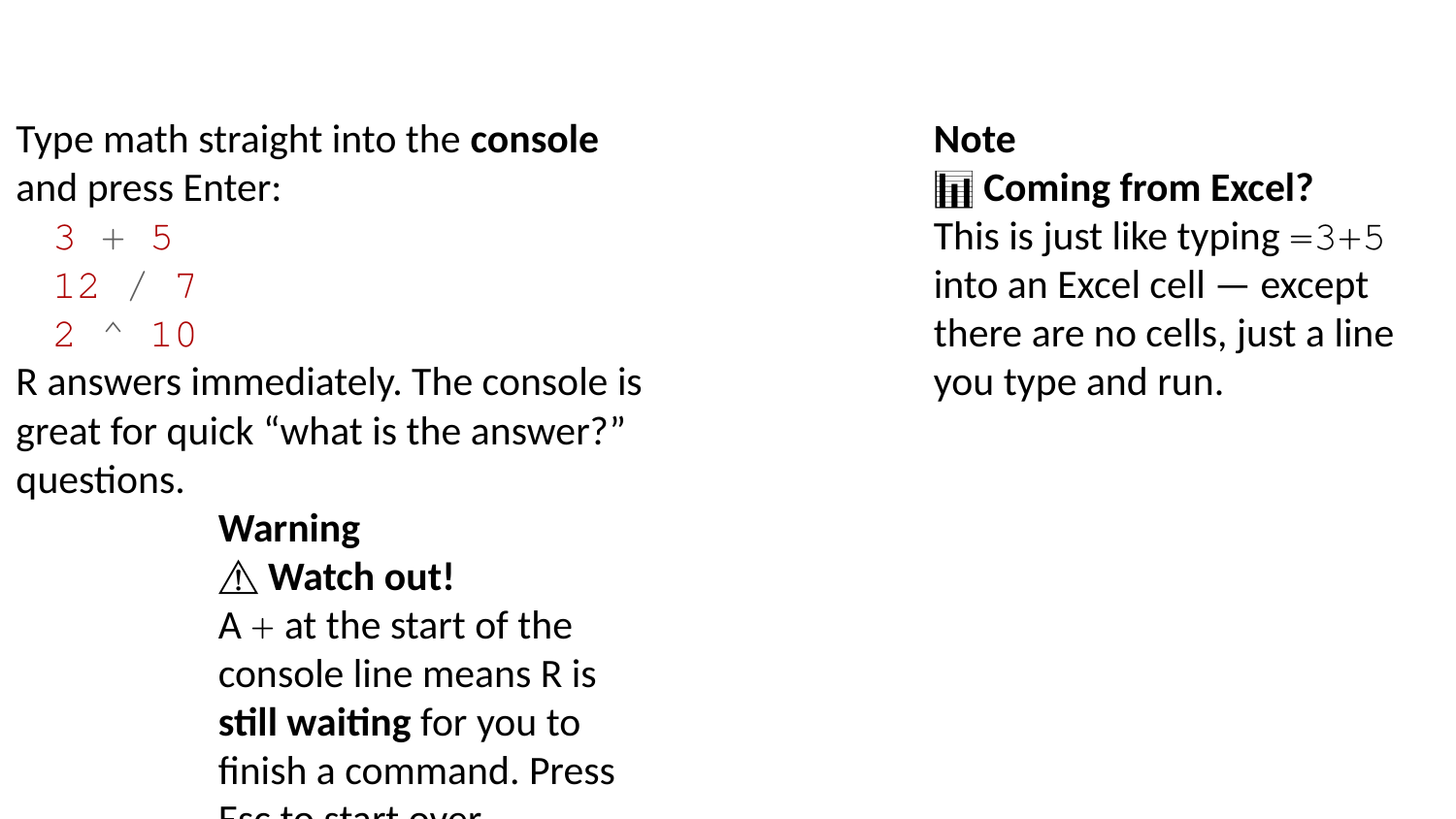

Type math straight into the console and press Enter:
3 + 5
12 / 7
2 ^ 10
R answers immediately. The console is great for quick “what is the answer?” questions.
Warning
⚠️ Watch out!
A + at the start of the console line means R is still waiting for you to finish a command. Press Esc to start over.
Note
📊 Coming from Excel?
This is just like typing =3+5 into an Excel cell — except there are no cells, just a line you type and run.